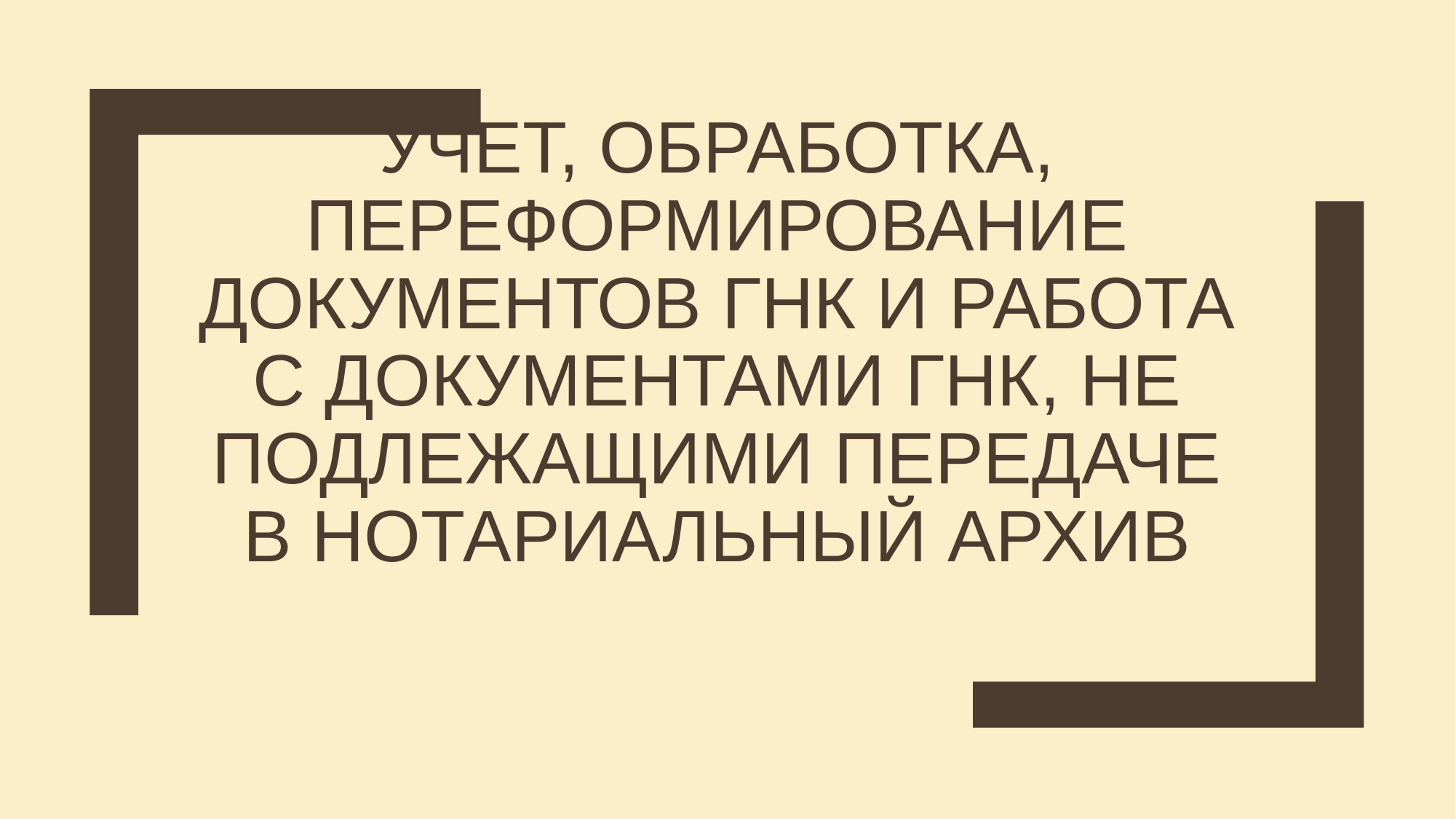

# Учет, обработка, переформирование документов ГНК и работа с документами ГНК, не подлежащими передаче в нотариальный архив